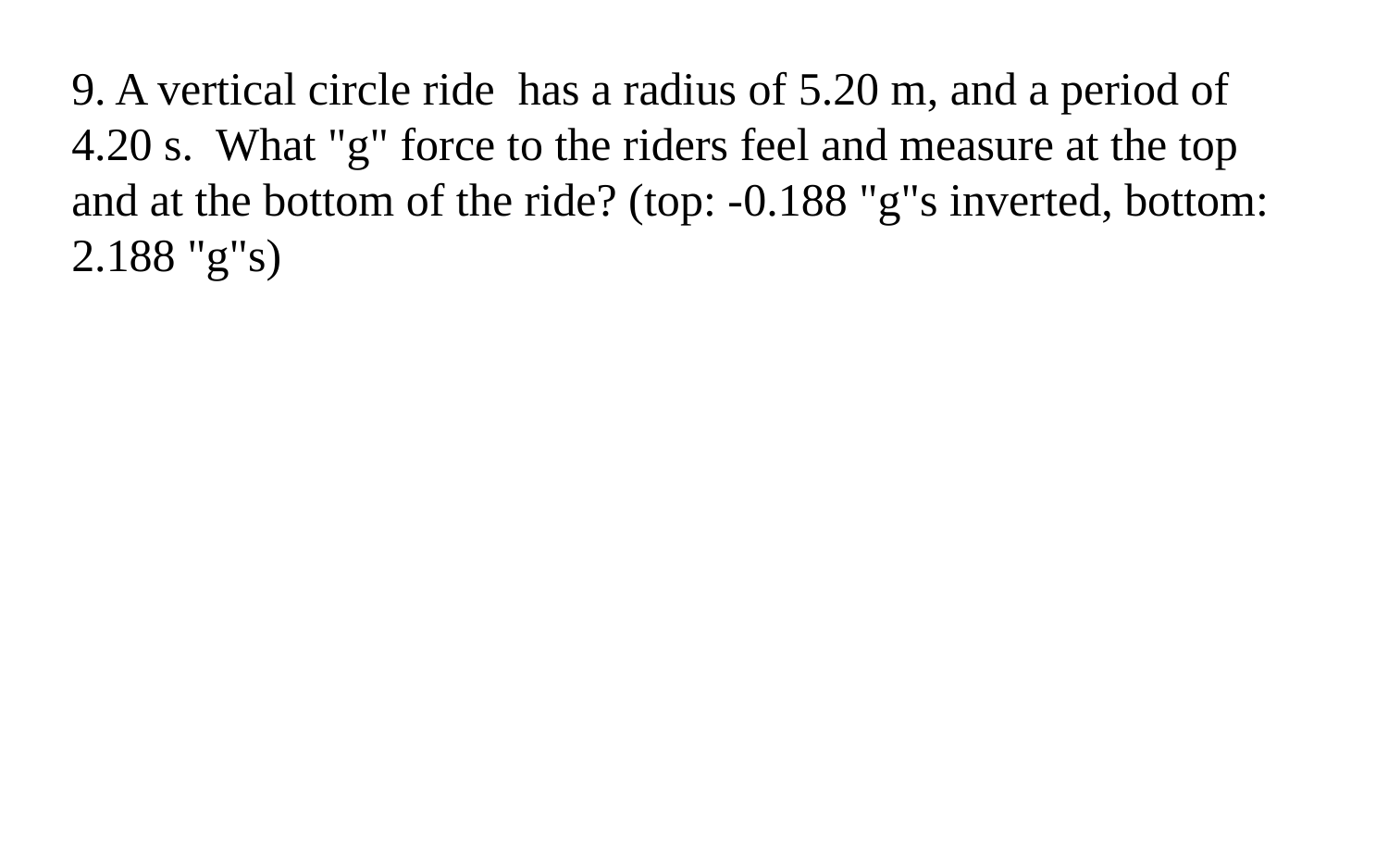

9. A vertical circle ride  has a radius of 5.20 m, and a period of 4.20 s.  What "g" force to the riders feel and measure at the top and at the bottom of the ride? (top: -0.188 "g"s inverted, bottom: 2.188 "g"s)